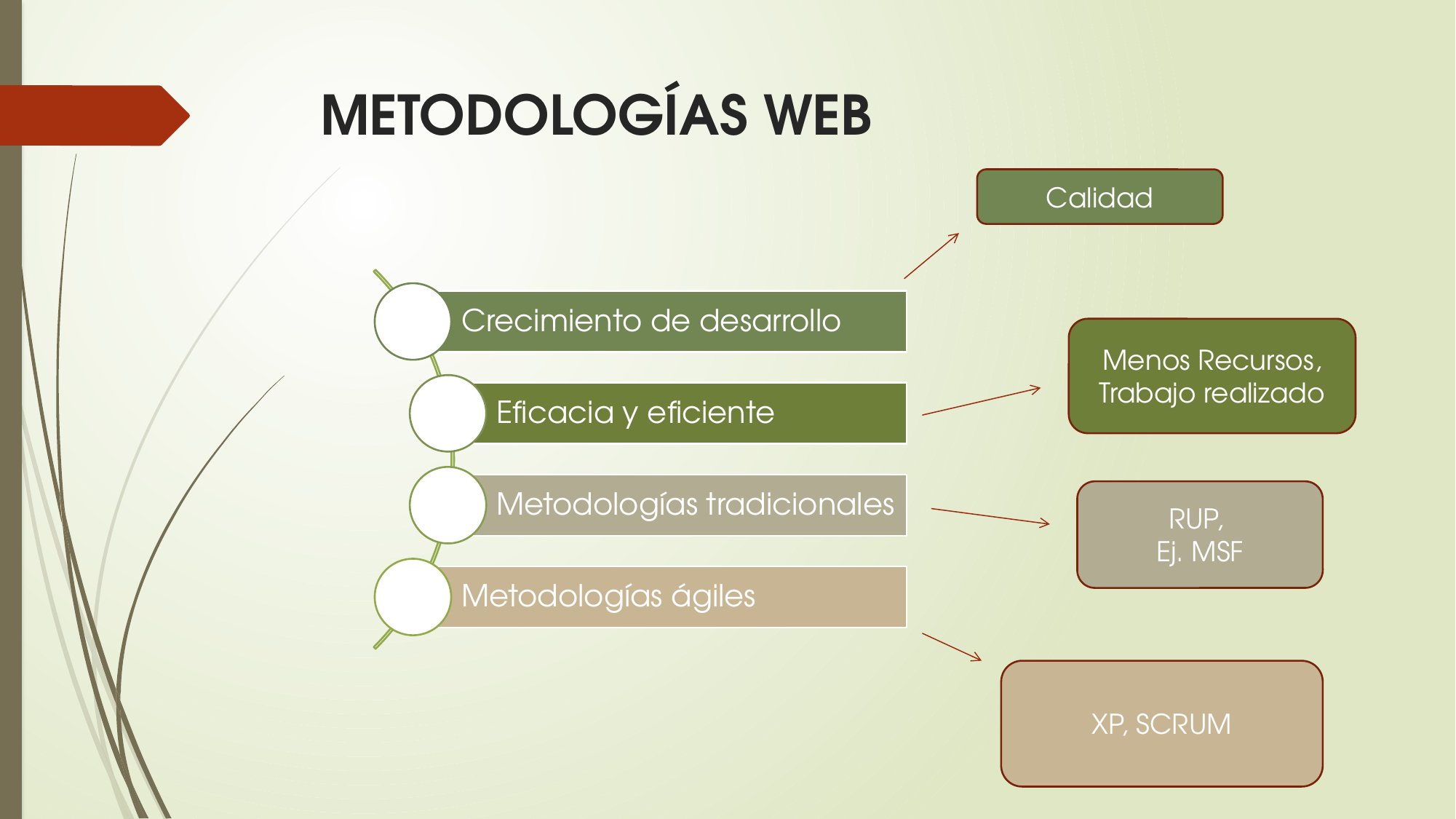

# METODOLOGÍAS WEB
Calidad
Crecimiento de desarrollo
Eficacia y eficiente
Metodologías tradicionales
Metodologías ágiles
Menos Recursos,
Trabajo realizado
RUP,
Ej. MSF
XP, SCRUM